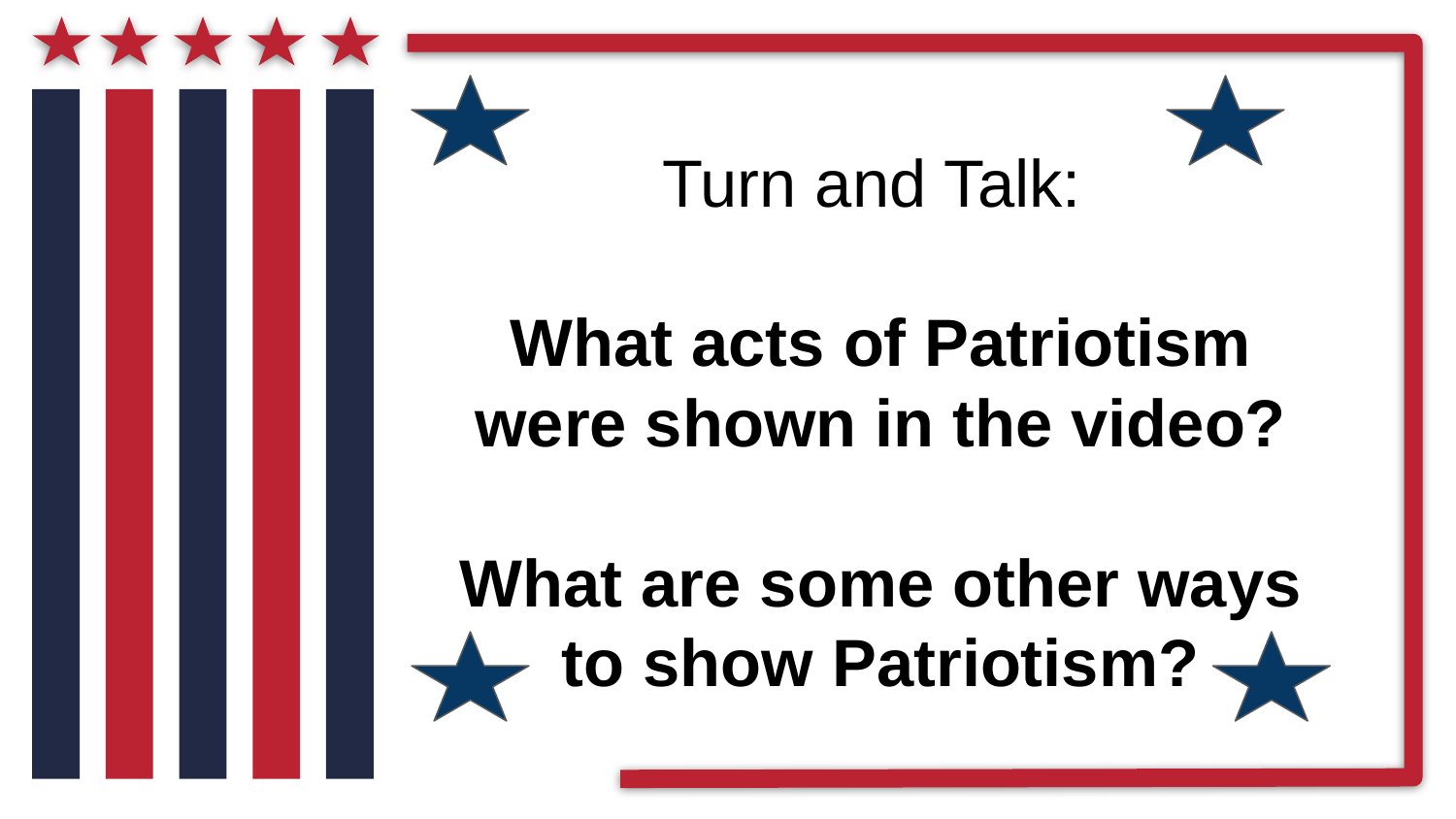

Turn and Talk:

What acts of Patriotism were shown in the video?

What are some other ways to show Patriotism?